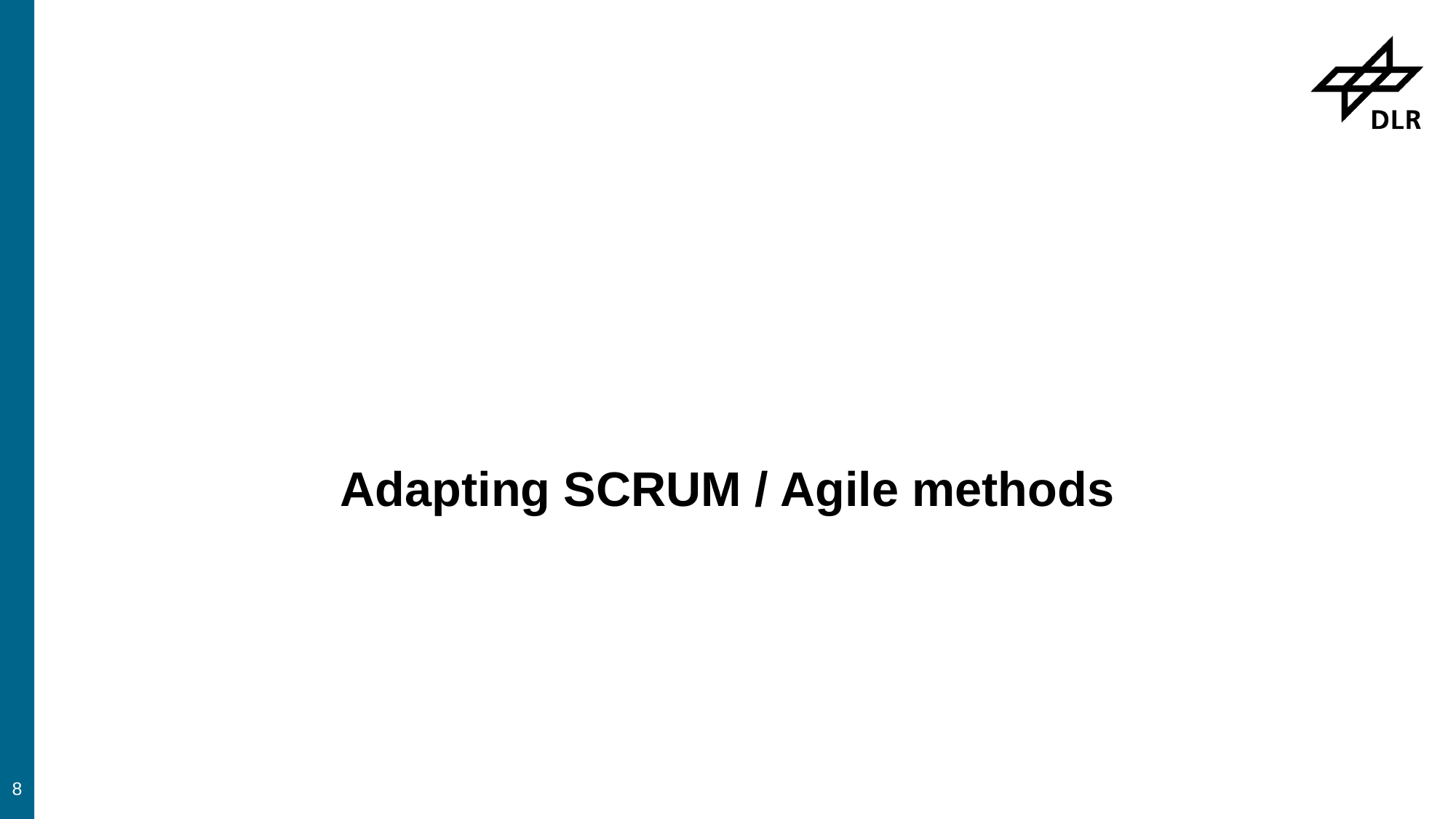

#
Adapting SCRUM / Agile methods
8